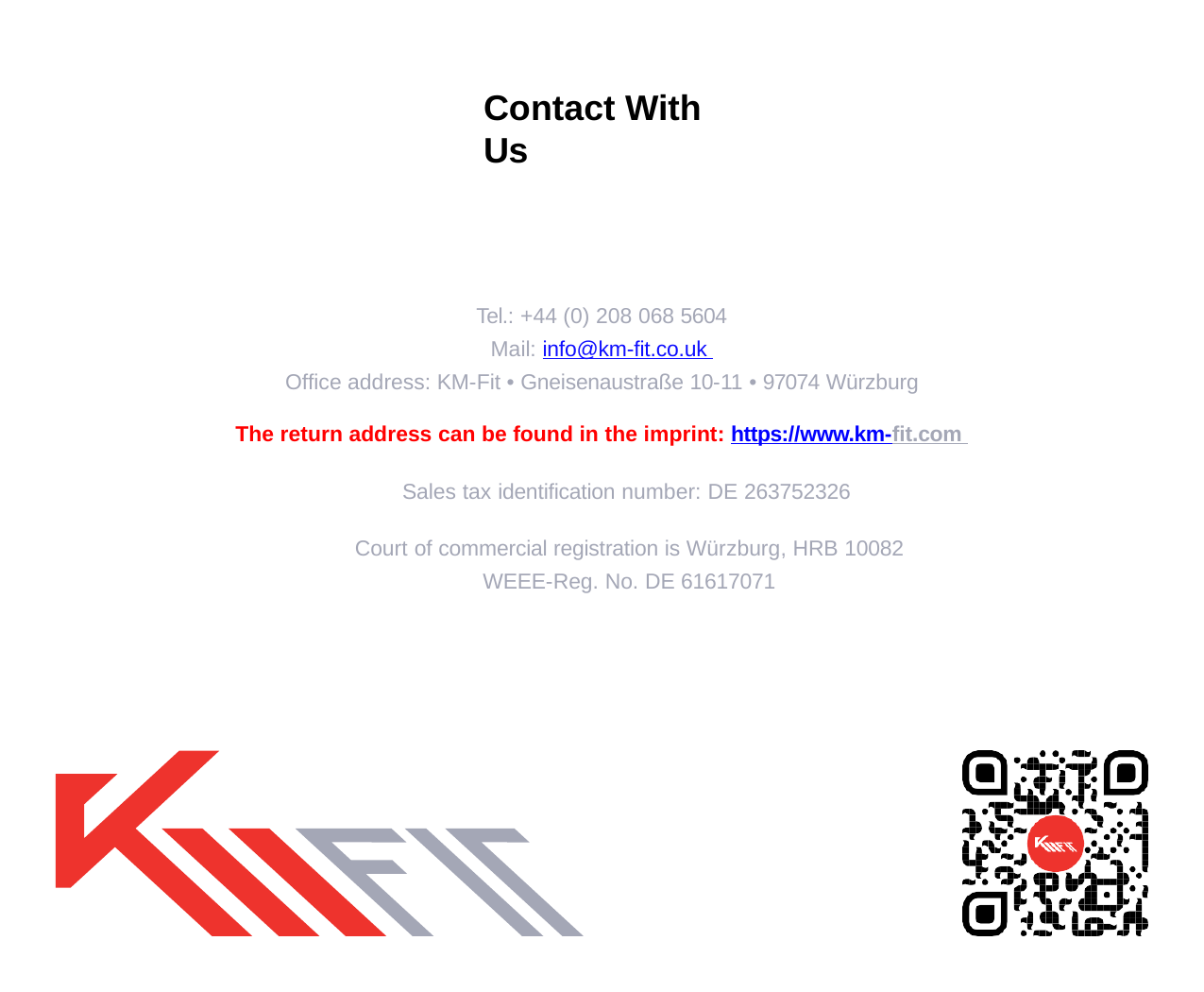

Contact With Us
Tel.: +44 (0) 208 068 5604
Mail: info@km-fit.co.uk
Office address: KM-Fit • Gneisenaustraße 10-11 • 97074 Würzburg

The return address can be found in the imprint: https://www.km-fit.com
Sales tax identification number: DE 263752326
Court of commercial registration is Würzburg, HRB 10082
WEEE-Reg. No. DE 61617071